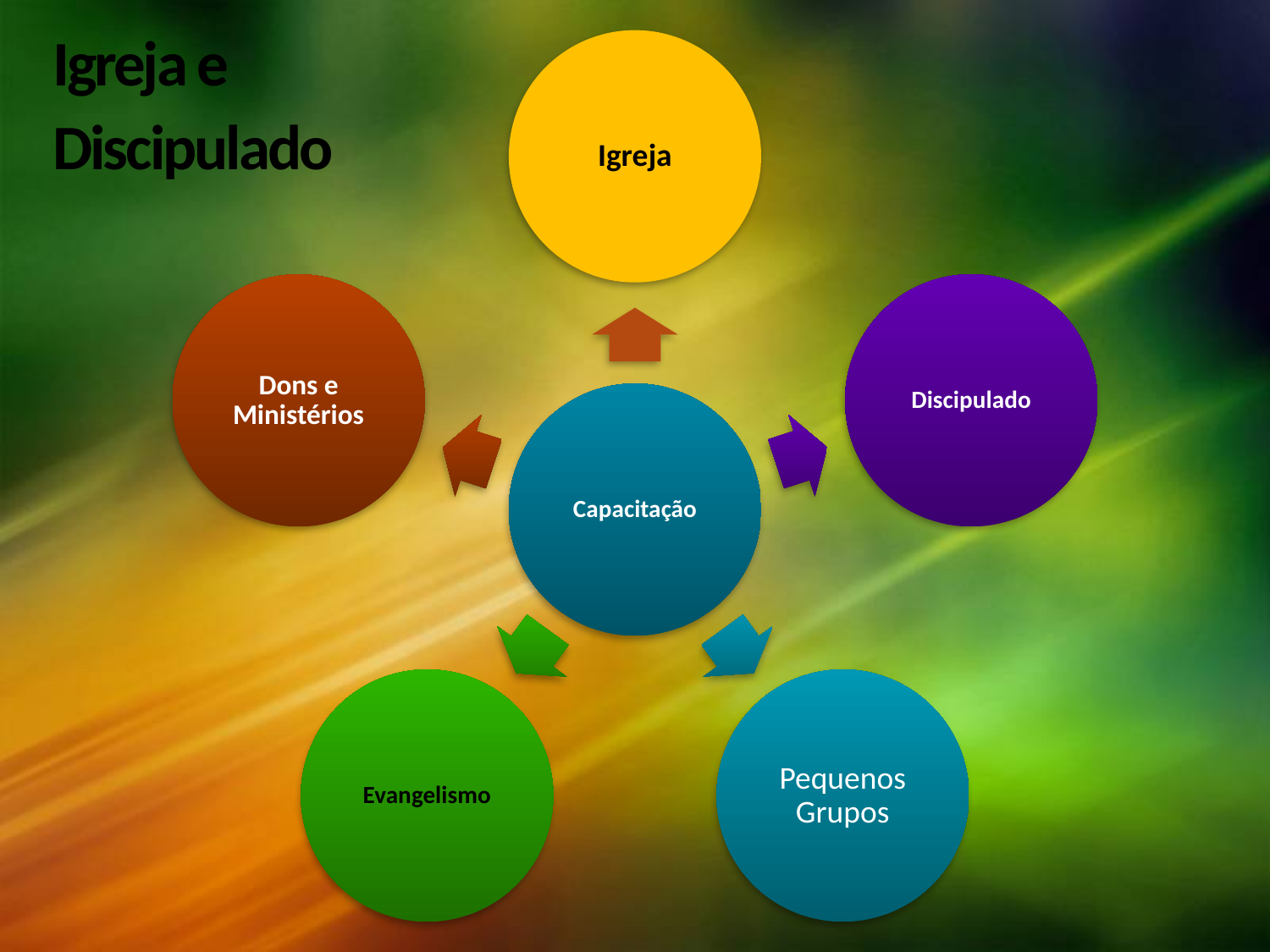

# Igreja e Discipulado
Capacitação

Igreja

Discipulado

Pequenos Grupos

Evangelismo

Dons e Ministérios